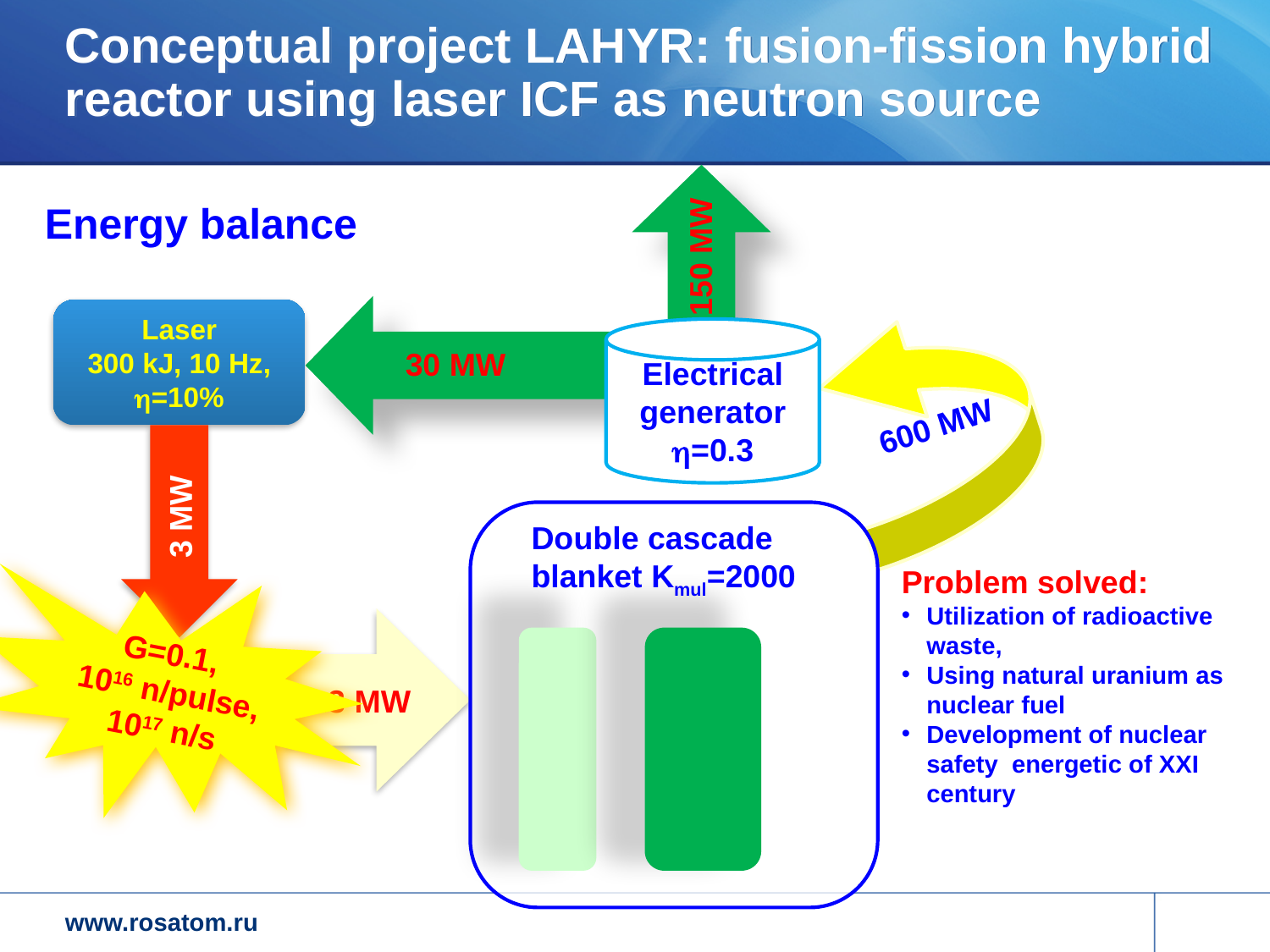

# Conceptual project LAHYR: fusion-fission hybrid reactor using laser ICF as neutron source

150 MW
Laser
300 kJ, 10 Hz, η=10%
Electrical generator
η=0.3
600 MW
30 MW
3 MW

Double cascade blanket Kmul=2000

G=0.1,
1016 n/pulse, 1017 n/s
0.3 MW
Energy balance
Problem solved:
Utilization of radioactive waste,
Using natural uranium as nuclear fuel
Development of nuclear safety  energetic of XXI century